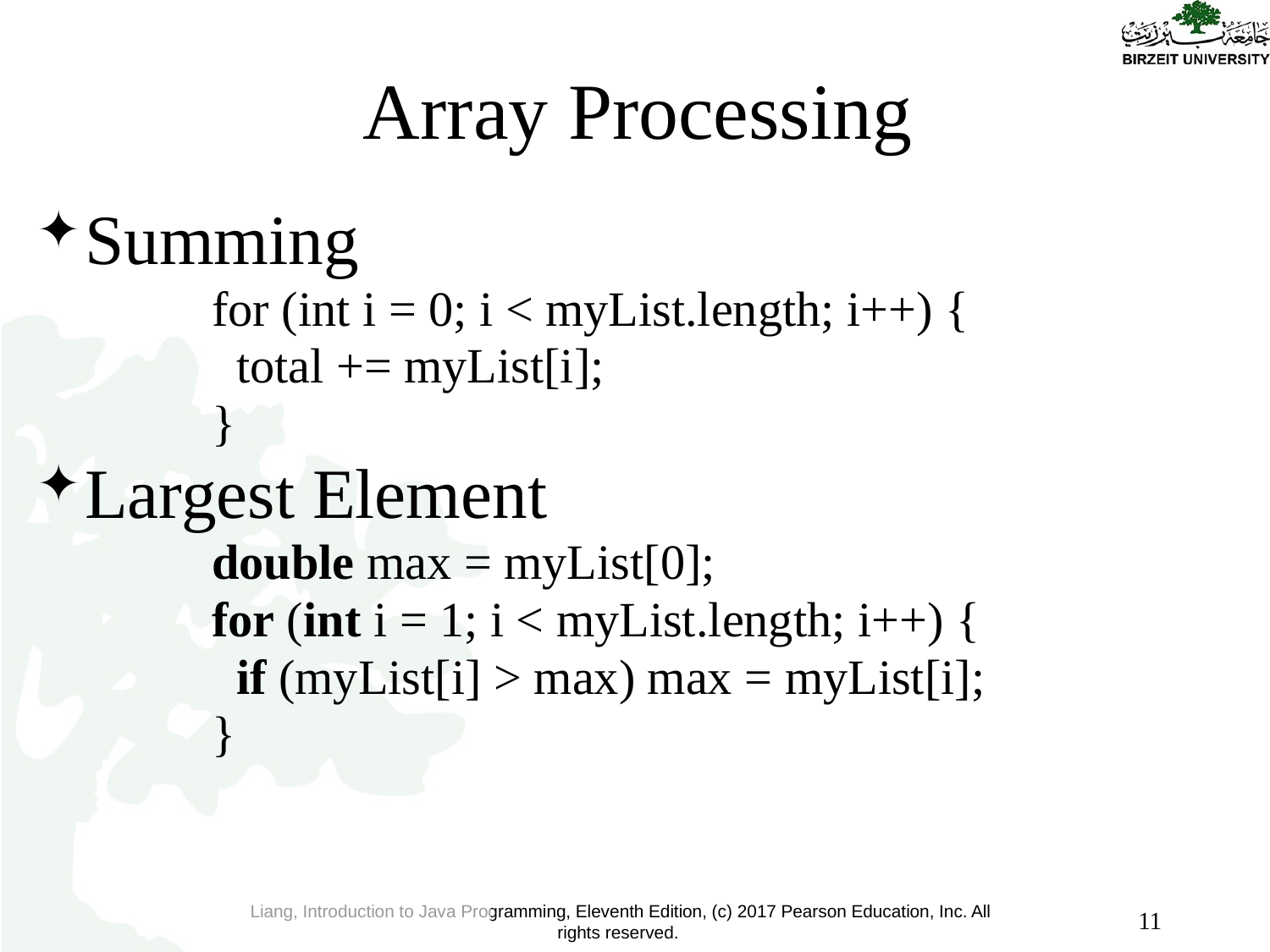

# Array Processing
Summing
for (int i = 0; i < myList.length; i++) {
  total += myList[i];
}
Largest Element
double max = myList[0];
for (int i = 1; i < myList.length; i++) {
  if (myList[i] > max) max = myList[i];
}

11